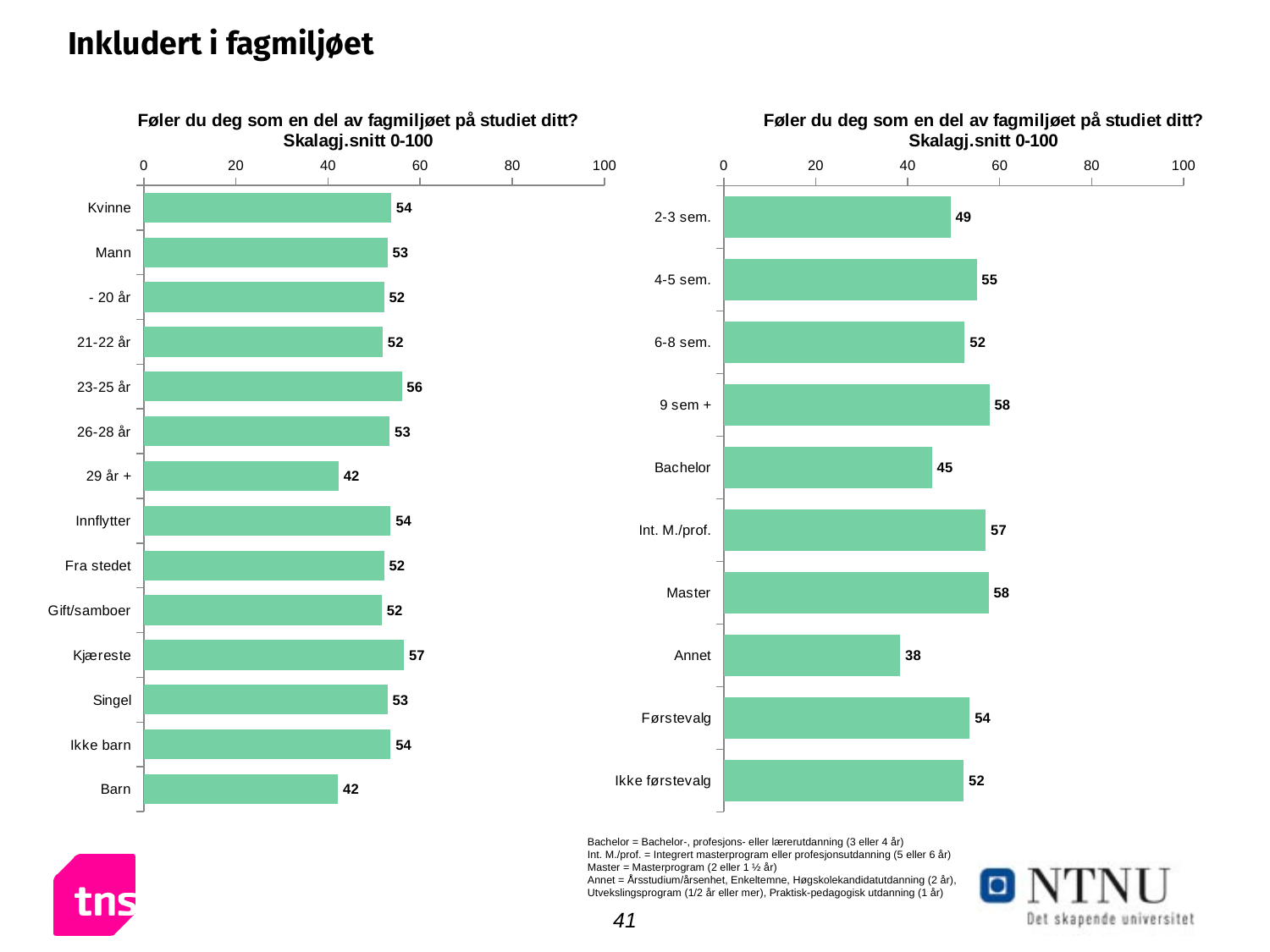

# Inkludert i fagmiljøet

### Chart: Føler du deg som en del av fagmiljøet på studiet ditt?
Skalagj.snitt 0-100

| Category | Kolonne1 |
|---|---|
| Kvinne | 53.7 |
| Mann | 52.9 |
| - 20 år | 52.20227458300011 |
| 21-22 år | 51.87512821551381 |
| 23-25 år | 56.00907238058307 |
| 26-28 år | 53.41227244705697 |
| 29 år + | 42.309999818539765 |
| Innflytter | 53.6 |
| Fra stedet | 52.2 |
| Gift/samboer | 51.7 |
| Kjæreste | 56.5 |
| Singel | 52.9 |
| Ikke barn | 53.6 |
| Barn | 42.2 |

### Chart: Føler du deg som en del av fagmiljøet på studiet ditt?
Skalagj.snitt 0-100

| Category | Kolonne1 |
|---|---|
| 2-3 sem. | 49.3 |
| 4-5 sem. | 55.0 |
| 6-8 sem. | 52.4 |
| 9 sem + | 57.8 |
| Bachelor | 45.3 |
| Int. M./prof. | 57.0 |
| Master | 57.6 |
| Annet | 38.4 |
| Førstevalg | 53.5 |
| Ikke førstevalg | 52.2 |
Bachelor = Bachelor-, profesjons- eller lærerutdanning (3 eller 4 år)
Int. M./prof. = Integrert masterprogram eller profesjonsutdanning (5 eller 6 år)
Master = Masterprogram (2 eller 1 ½ år)
Annet = Årsstudium/årsenhet, Enkeltemne, Høgskolekandidatutdanning (2 år), Utvekslingsprogram (1/2 år eller mer), Praktisk-pedagogisk utdanning (1 år)